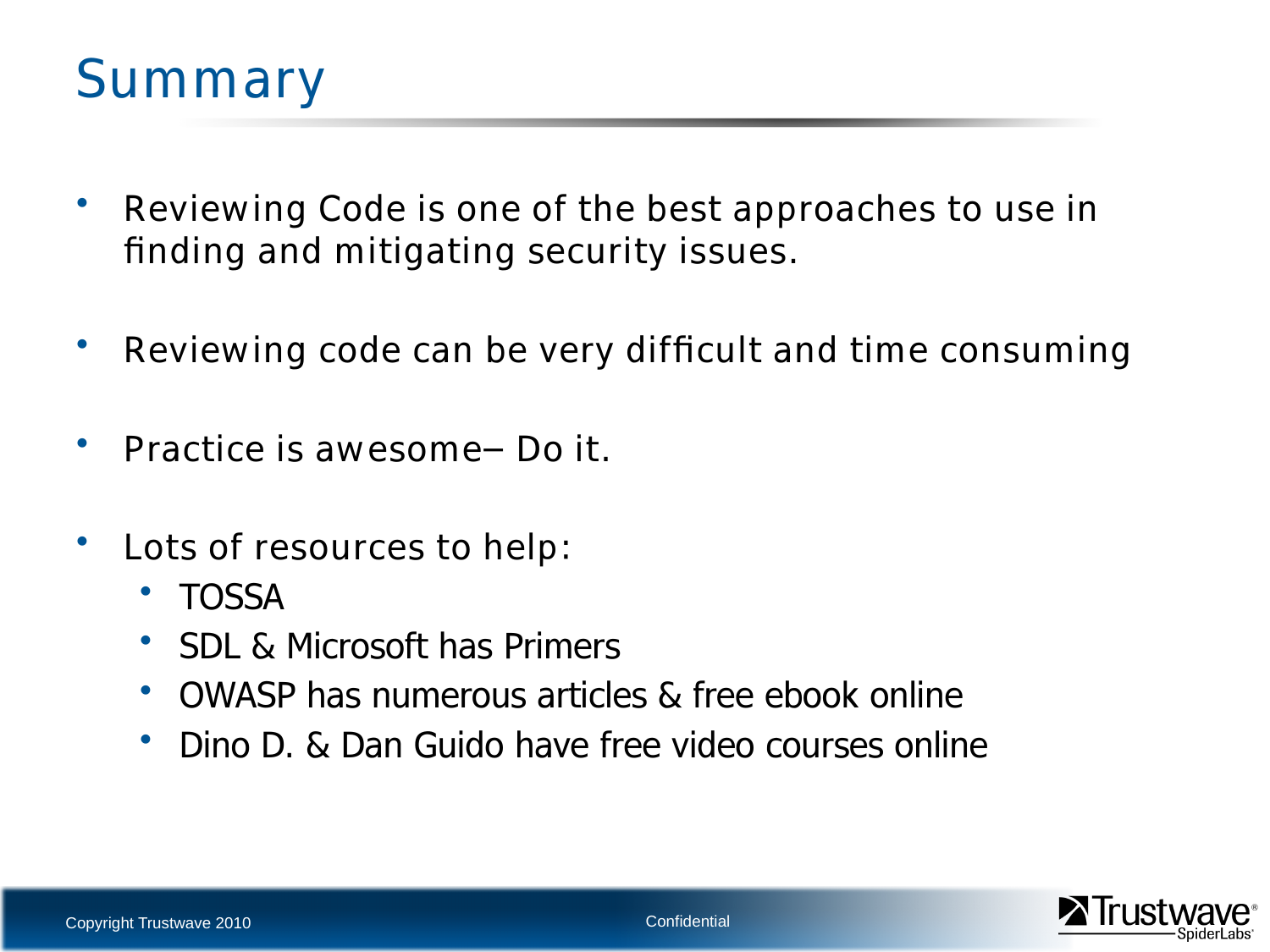

# Summary
Reviewing Code is one of the best approaches to use in finding and mitigating security issues.

Reviewing code can be very difficult and time consuming

Practice is awesome– Do it.

Lots of resources to help:
TOSSA
SDL & Microsoft has Primers
OWASP has numerous articles & free ebook online
Dino D. & Dan Guido have free video courses online